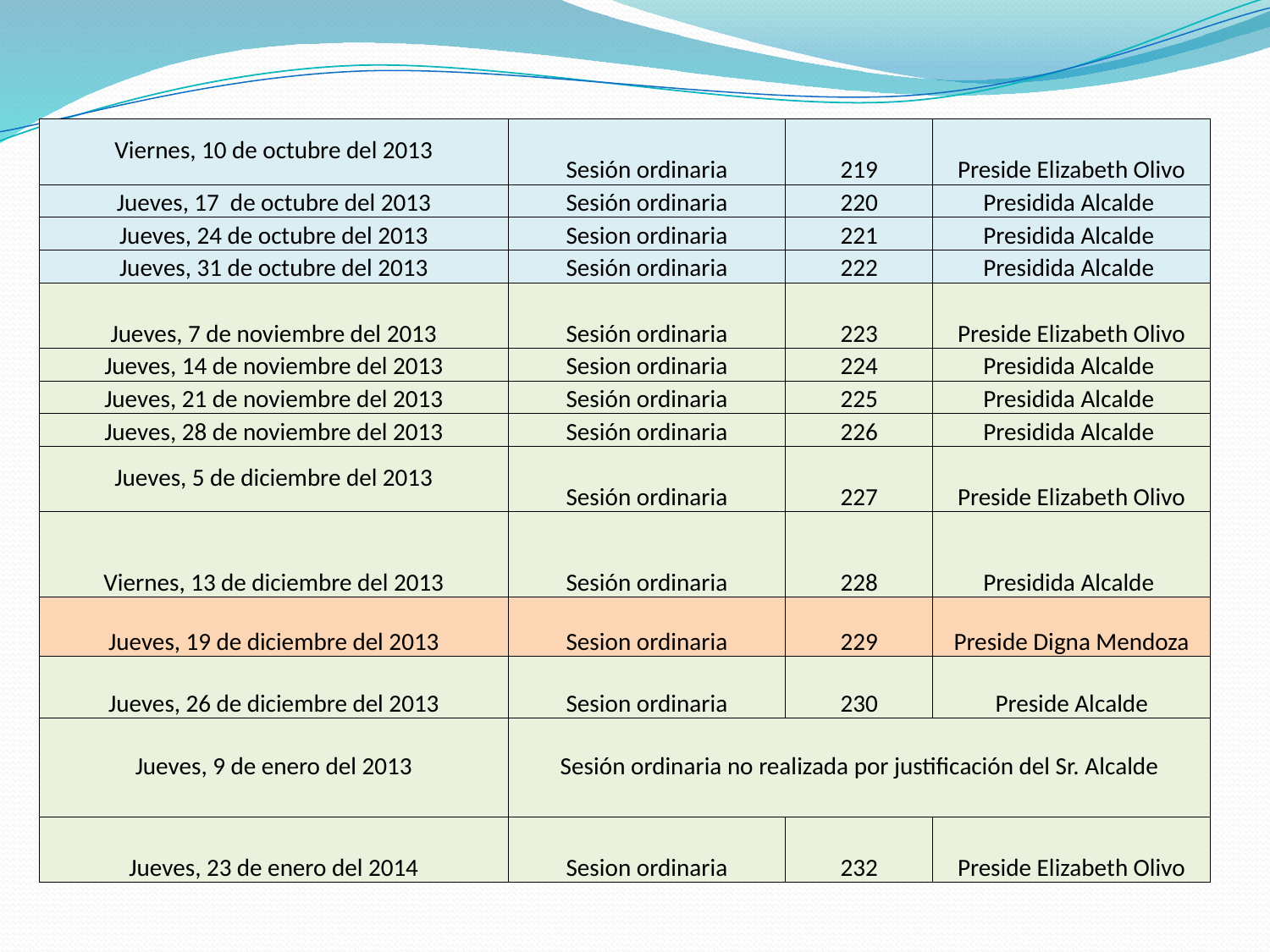

| Viernes, 10 de octubre del 2013 | Sesión ordinaria | 219 | Preside Elizabeth Olivo |
| --- | --- | --- | --- |
| Jueves, 17 de octubre del 2013 | Sesión ordinaria | 220 | Presidida Alcalde |
| Jueves, 24 de octubre del 2013 | Sesion ordinaria | 221 | Presidida Alcalde |
| Jueves, 31 de octubre del 2013 | Sesión ordinaria | 222 | Presidida Alcalde |
| Jueves, 7 de noviembre del 2013 | Sesión ordinaria | 223 | Preside Elizabeth Olivo |
| Jueves, 14 de noviembre del 2013 | Sesion ordinaria | 224 | Presidida Alcalde |
| Jueves, 21 de noviembre del 2013 | Sesión ordinaria | 225 | Presidida Alcalde |
| Jueves, 28 de noviembre del 2013 | Sesión ordinaria | 226 | Presidida Alcalde |
| Jueves, 5 de diciembre del 2013 | Sesión ordinaria | 227 | Preside Elizabeth Olivo |
| Viernes, 13 de diciembre del 2013 | Sesión ordinaria | 228 | Presidida Alcalde |
| Jueves, 19 de diciembre del 2013 | Sesion ordinaria | 229 | Preside Digna Mendoza |
| Jueves, 26 de diciembre del 2013 | Sesion ordinaria | 230 | Preside Alcalde |
| Jueves, 9 de enero del 2013 | Sesión ordinaria no realizada por justificación del Sr. Alcalde |  |  |
| Jueves, 23 de enero del 2014 | Sesion ordinaria | 232 | Preside Elizabeth Olivo |